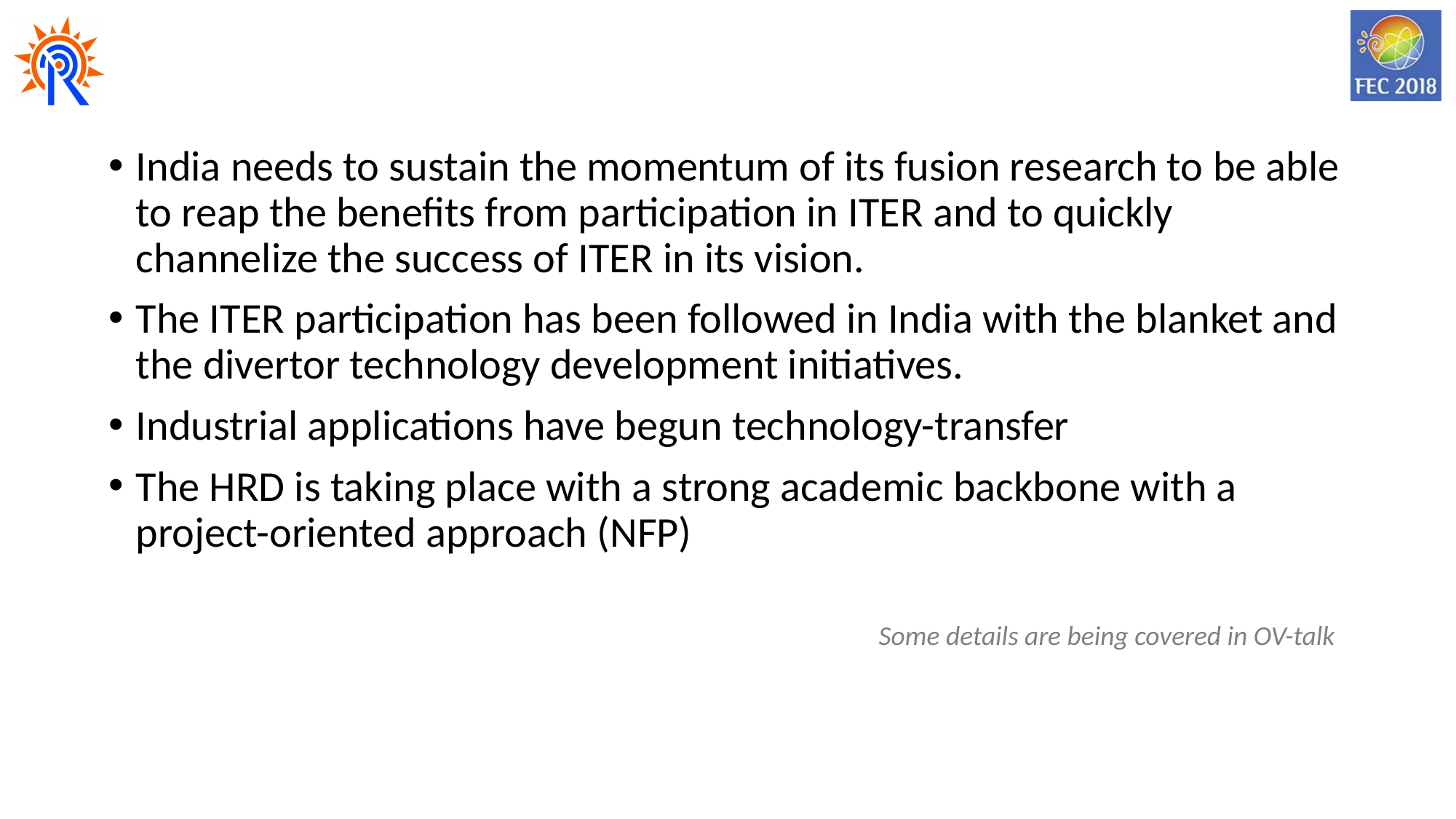

India needs to sustain the momentum of its fusion research to be able to reap the benefits from participation in ITER and to quickly channelize the success of ITER in its vision.
The ITER participation has been followed in India with the blanket and the divertor technology development initiatives.
Industrial applications have begun technology-transfer
The HRD is taking place with a strong academic backbone with a project-oriented approach (NFP)

Some details are being covered in OV-talk